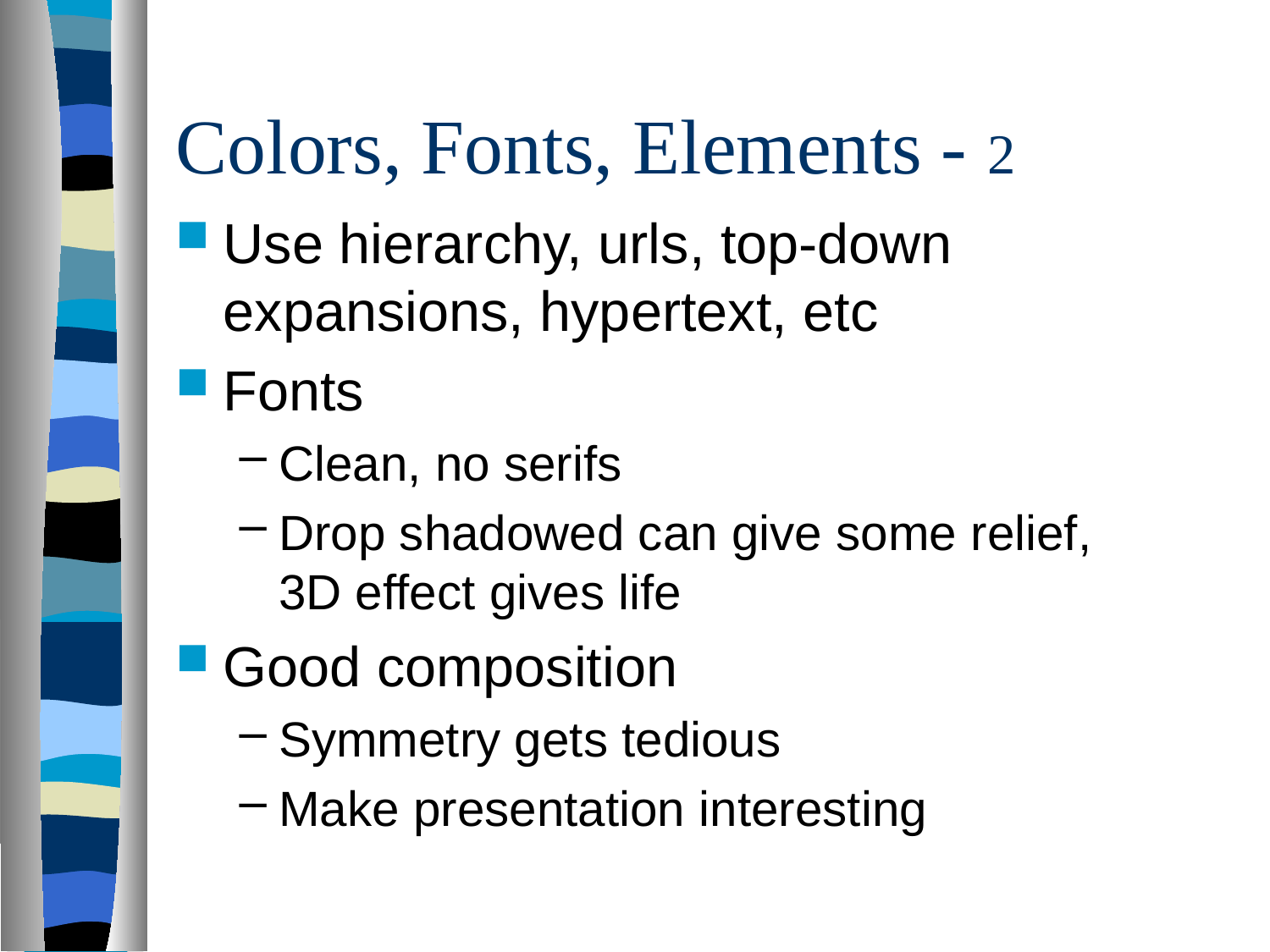

# Colors, Fonts, Elements - 2
Use hierarchy, urls, top-down expansions, hypertext, etc
Fonts
Clean, no serifs
Drop shadowed can give some relief, 3D effect gives life
Good composition
Symmetry gets tedious
Make presentation interesting